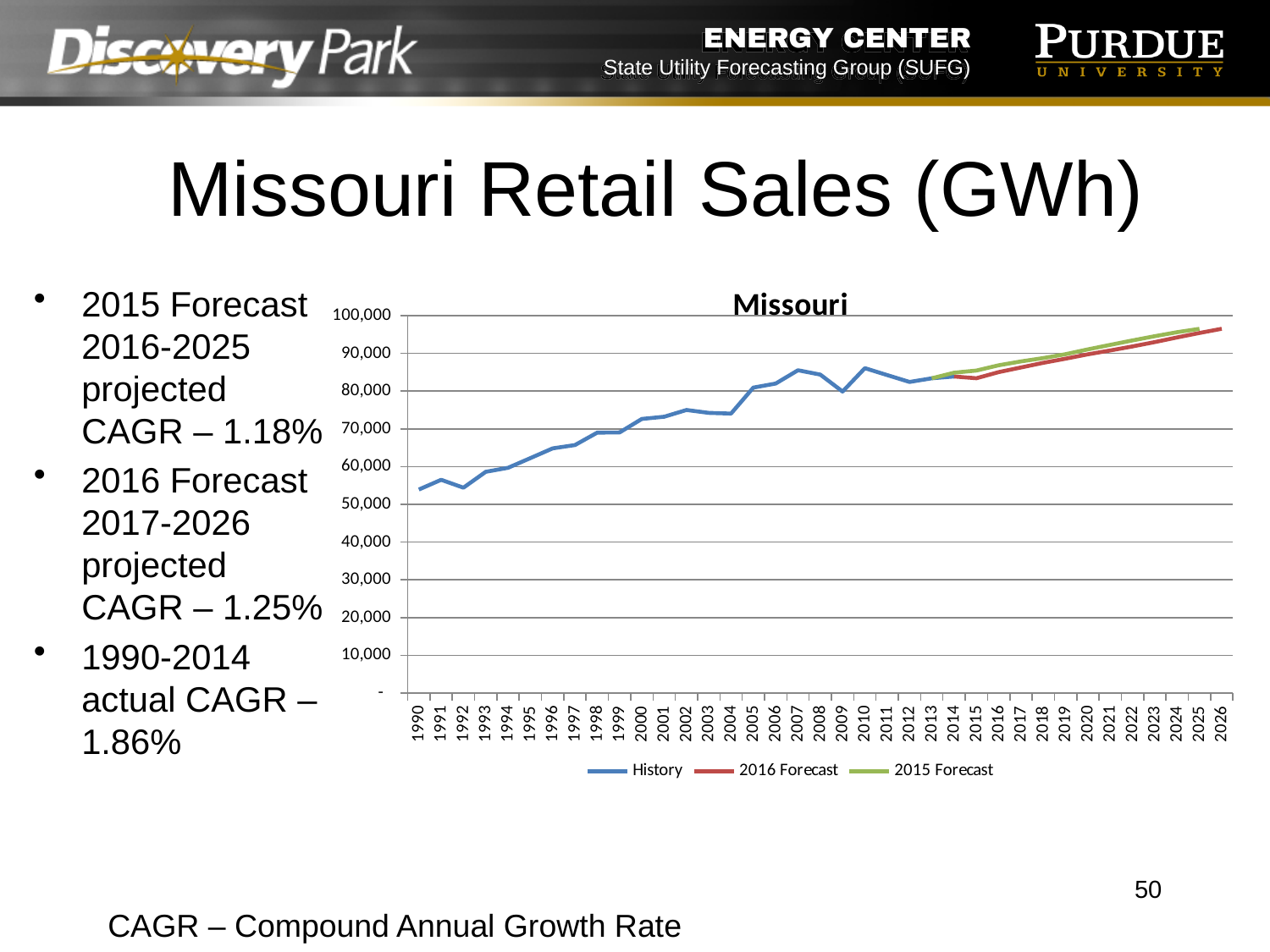

# Missouri Retail Sales (GWh)

### Chart: Missouri

| Category | History | 2016 Forecast | 2015 Forecast |
|---|---|---|---|
| 1990 | 53924.637 | None | None |
| 1991 | 56514.156 | None | None |
| 1992 | 54410.855 | None | None |
| 1993 | 58622.069 | None | None |
| 1994 | 59692.758 | None | None |
| 1995 | 62258.967 | None | None |
| 1996 | 64843.243 | None | None |
| 1997 | 65711.331 | None | None |
| 1998 | 69009.936 | None | None |
| 1999 | 69044.97 | None | None |
| 2000 | 72642.6989999999 | None | None |
| 2001 | 73213.157 | None | None |
| 2002 | 75000.629 | None | None |
| 2003 | 74239.888 | None | None |
| 2004 | 74054.296 | None | None |
| 2005 | 80940.494 | None | None |
| 2006 | 82015.23 | None | None |
| 2007 | 85532.85 | None | None |
| 2008 | 84381.676 | None | None |
| 2009 | 79897.3 | None | None |
| 2010 | 86085.117 | None | None |
| 2011 | 84254.841 | None | None |
| 2012 | 82435.359 | None | None |
| 2013 | 83406.957 | None | 83406.957 |
| 2014 | 83878.397 | 83878.397 | 84883.3854091142 |
| 2015 | None | 83412.0854004127 | 85449.4352316971 |
| 2016 | None | 85047.4419716193 | 86862.0569524113 |
| 2017 | None | 86273.4063592211 | 87872.8388440277 |
| 2018 | None | 87506.8477281419 | 88763.3905174297 |
| 2019 | None | 88608.2222641509 | 89792.7522391462 |
| 2020 | None | 89755.624127575 | 91071.0436558628 |
| 2021 | None | 90780.9820956325 | 92262.6391208599 |
| 2022 | None | 91844.5067457914 | 93442.1306304096 |
| 2023 | None | 93004.353289827 | 94558.3677152943 |
| 2024 | None | 94236.2804491572 | 95625.8405033793 |
| 2025 | None | 95416.5989754168 | 96507.8688596994 |
| 2026 | None | 96520.3485281685 | None |
2015 Forecast 2016-2025 projected CAGR – 1.18%
2016 Forecast 2017-2026 projected CAGR – 1.25%
1990-2014 actual CAGR – 1.86%

50
CAGR – Compound Annual Growth Rate